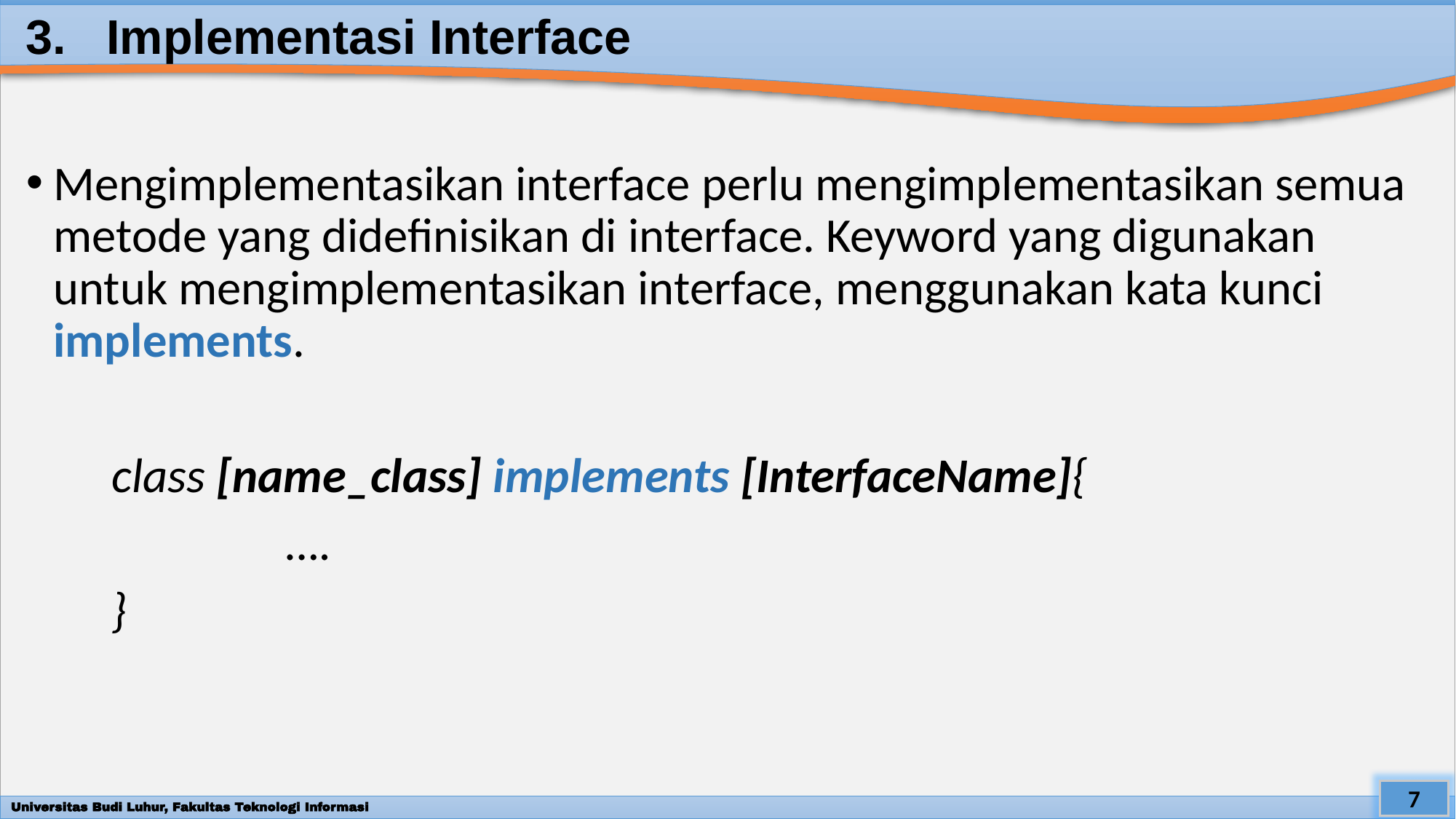

# 3.   Implementasi Interface
Mengimplementasikan interface perlu mengimplementasikan semua metode yang didefinisikan di interface. Keyword yang digunakan untuk mengimplementasikan interface, menggunakan kata kunci implements.

class [name_class] implements [InterfaceName]{
                ….
}